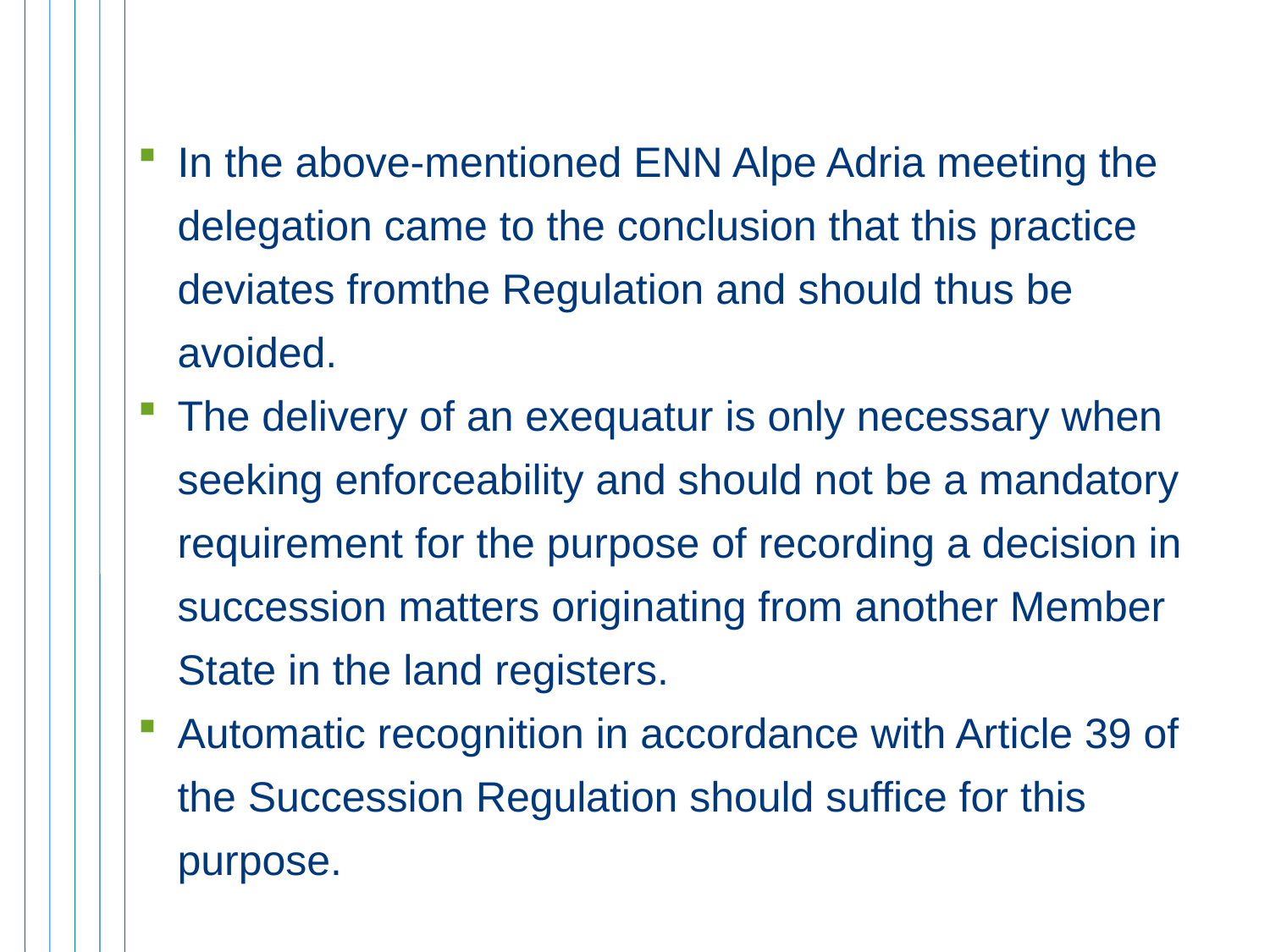

In the above-mentioned ENN Alpe Adria meeting the delegation came to the conclusion that this practice deviates fromthe Regulation and should thus be avoided.
The delivery of an exequatur is only necessary when seeking enforceability and should not be a mandatory requirement for the purpose of recording a decision in succession matters originating from another Member State in the land registers.
Automatic recognition in accordance with Article 39 of the Succession Regulation should suffice for this purpose.